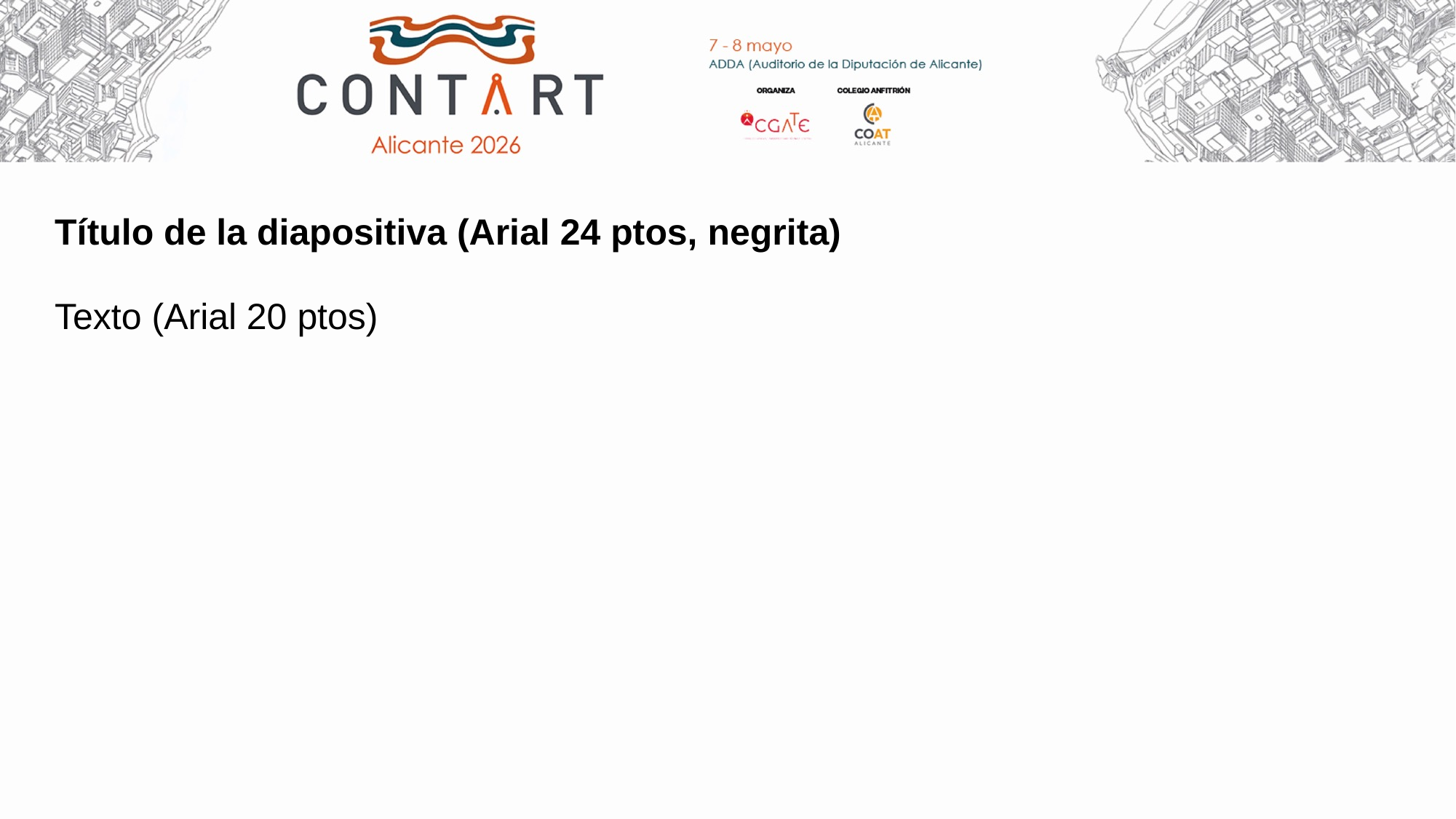

Título de la diapositiva (Arial 24 ptos, negrita)
Texto (Arial 20 ptos)